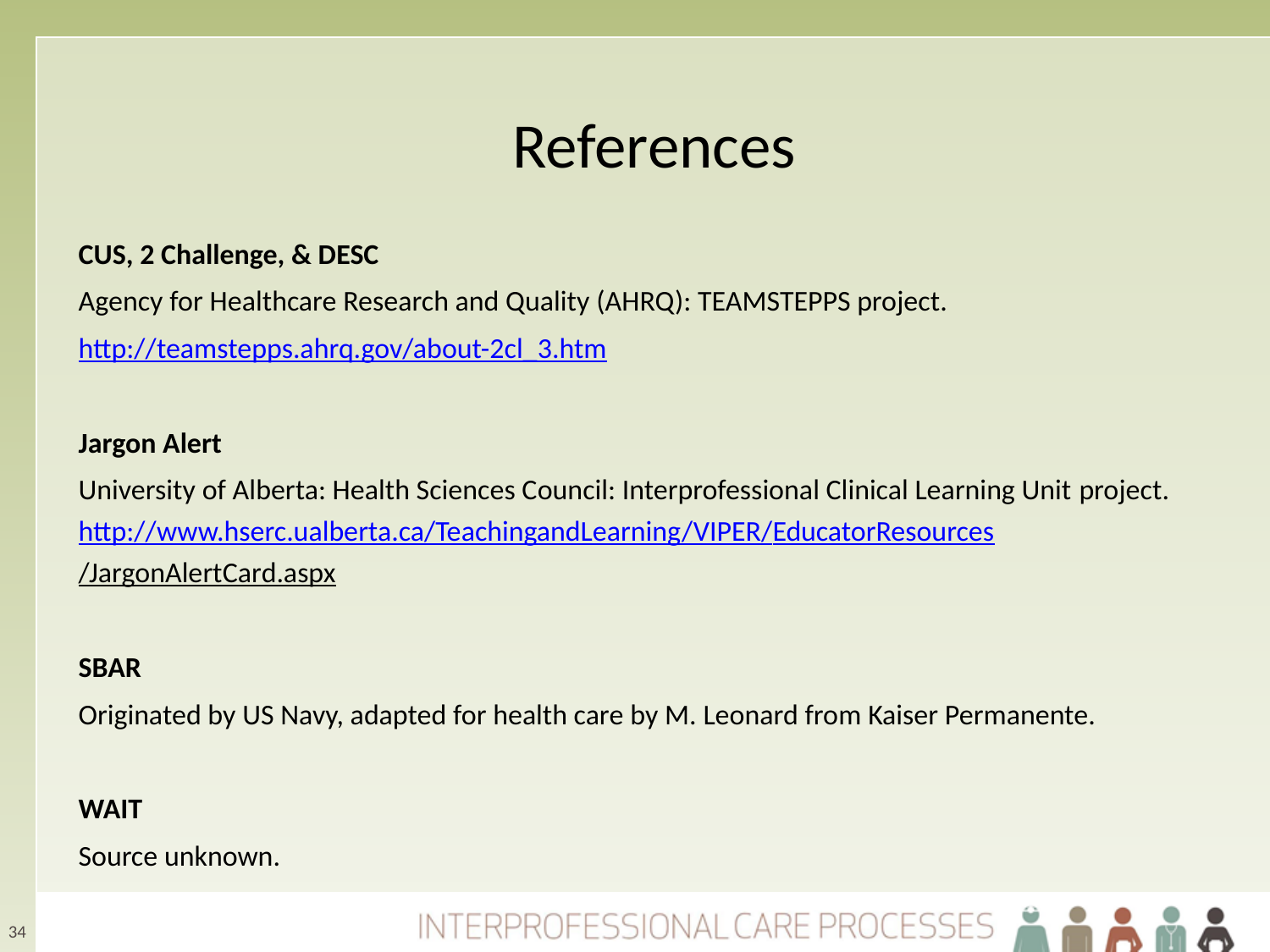

# References
CUS, 2 Challenge, & DESC
Agency for Healthcare Research and Quality (AHRQ): TEAMSTEPPS project.
http://teamstepps.ahrq.gov/about-2cl_3.htm

Jargon Alert
University of Alberta: Health Sciences Council: Interprofessional Clinical Learning Unit project. http://www.hserc.ualberta.ca/TeachingandLearning/
VIPER/EducatorResources/JargonAlertCard.aspx

SBAR
Originated by US Navy, adapted for health care by M. Leonard from Kaiser Permanente.

WAIT
Source unknown.